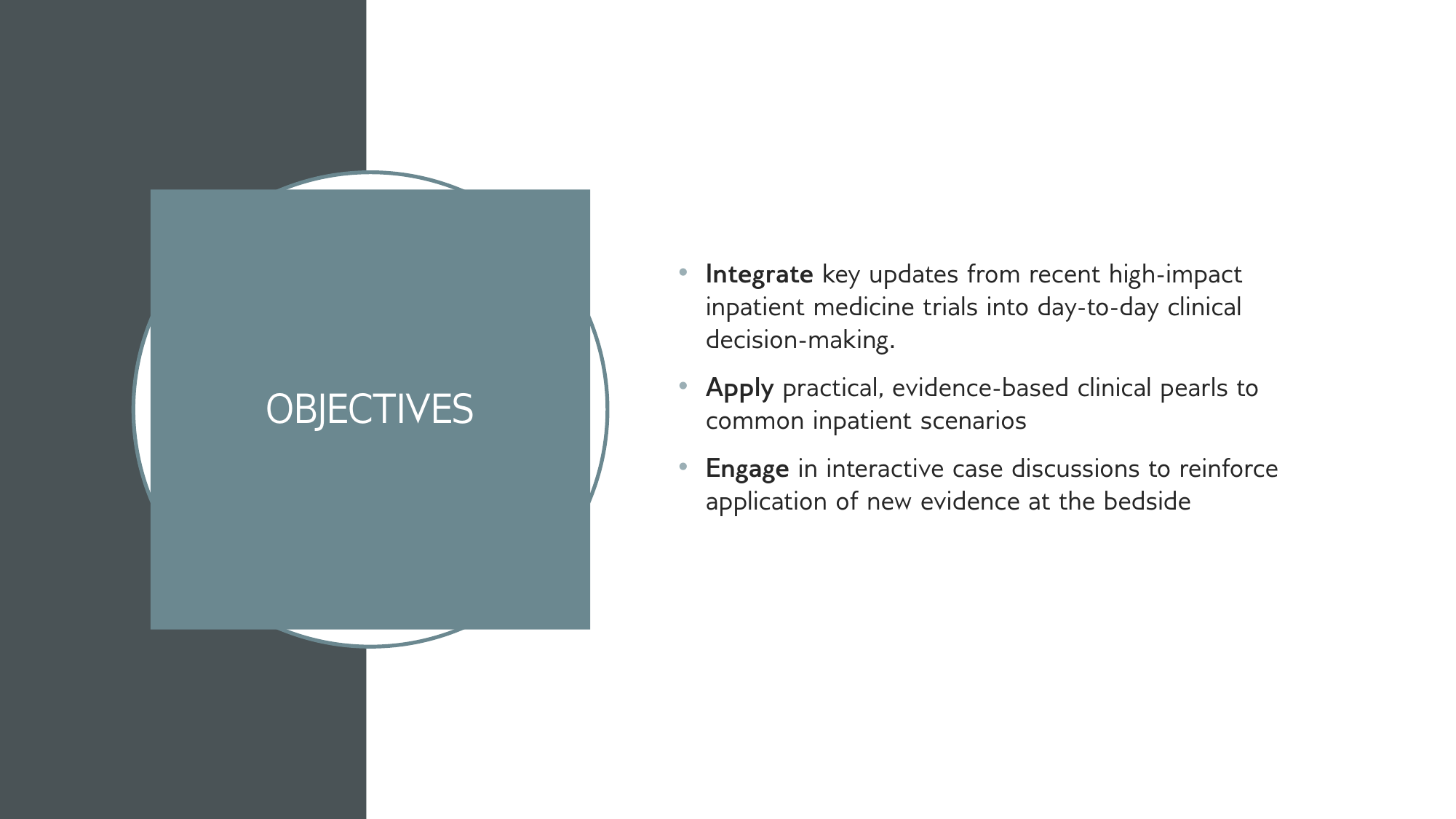

Integrate key updates from recent high-impact inpatient medicine trials into day-to-day clinical decision-making.
Apply practical, evidence-based clinical pearls to common inpatient scenarios
Engage in interactive case discussions to reinforce application of new evidence at the bedside

# OBJECTIVES